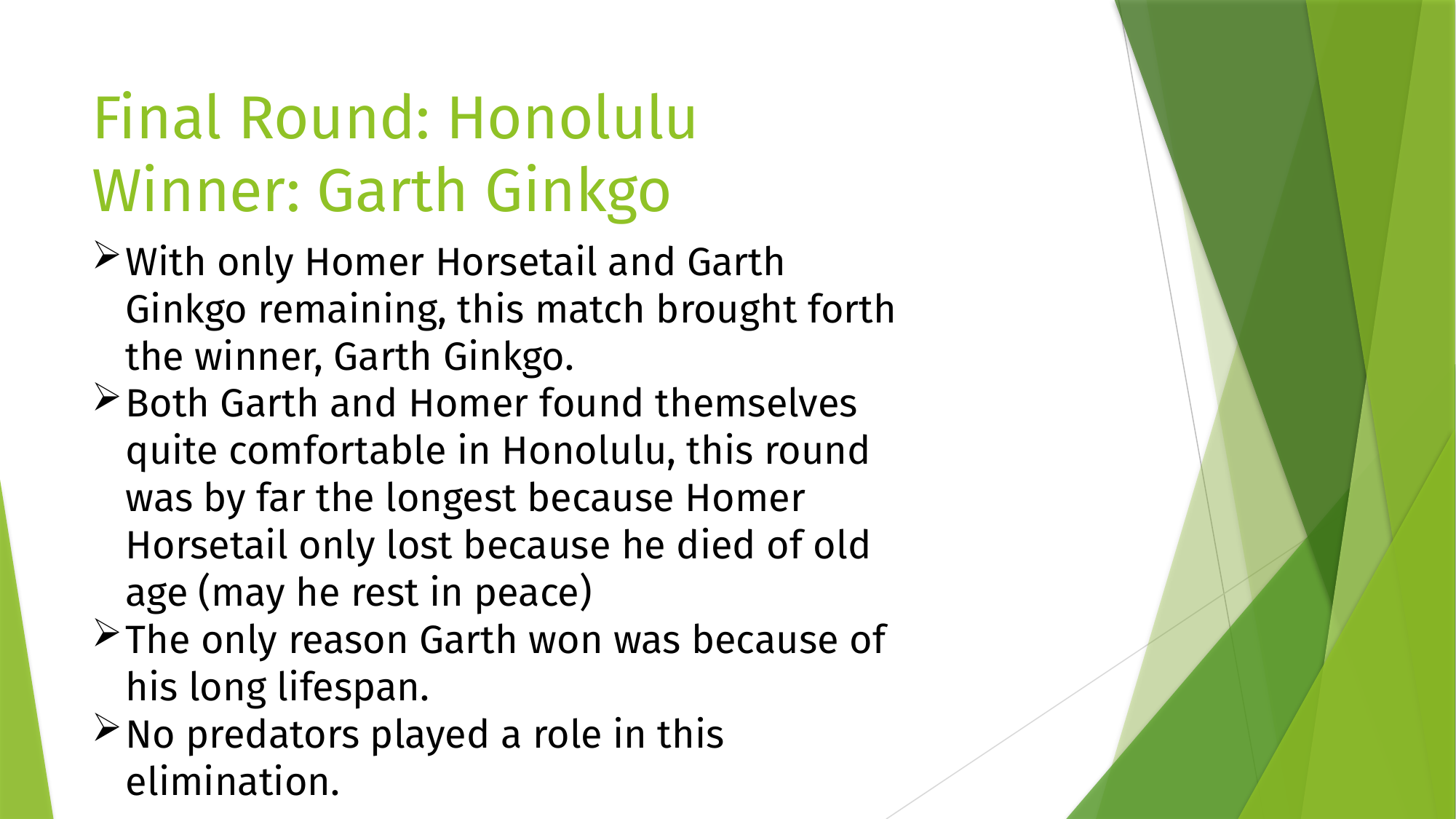

# Final Round: Honolulu Winner: Garth Ginkgo
With only Homer Horsetail and Garth Ginkgo remaining, this match brought forth the winner, Garth Ginkgo.
Both Garth and Homer found themselves quite comfortable in Honolulu, this round was by far the longest because Homer Horsetail only lost because he died of old age (may he rest in peace)
The only reason Garth won was because of his long lifespan.
No predators played a role in this elimination.